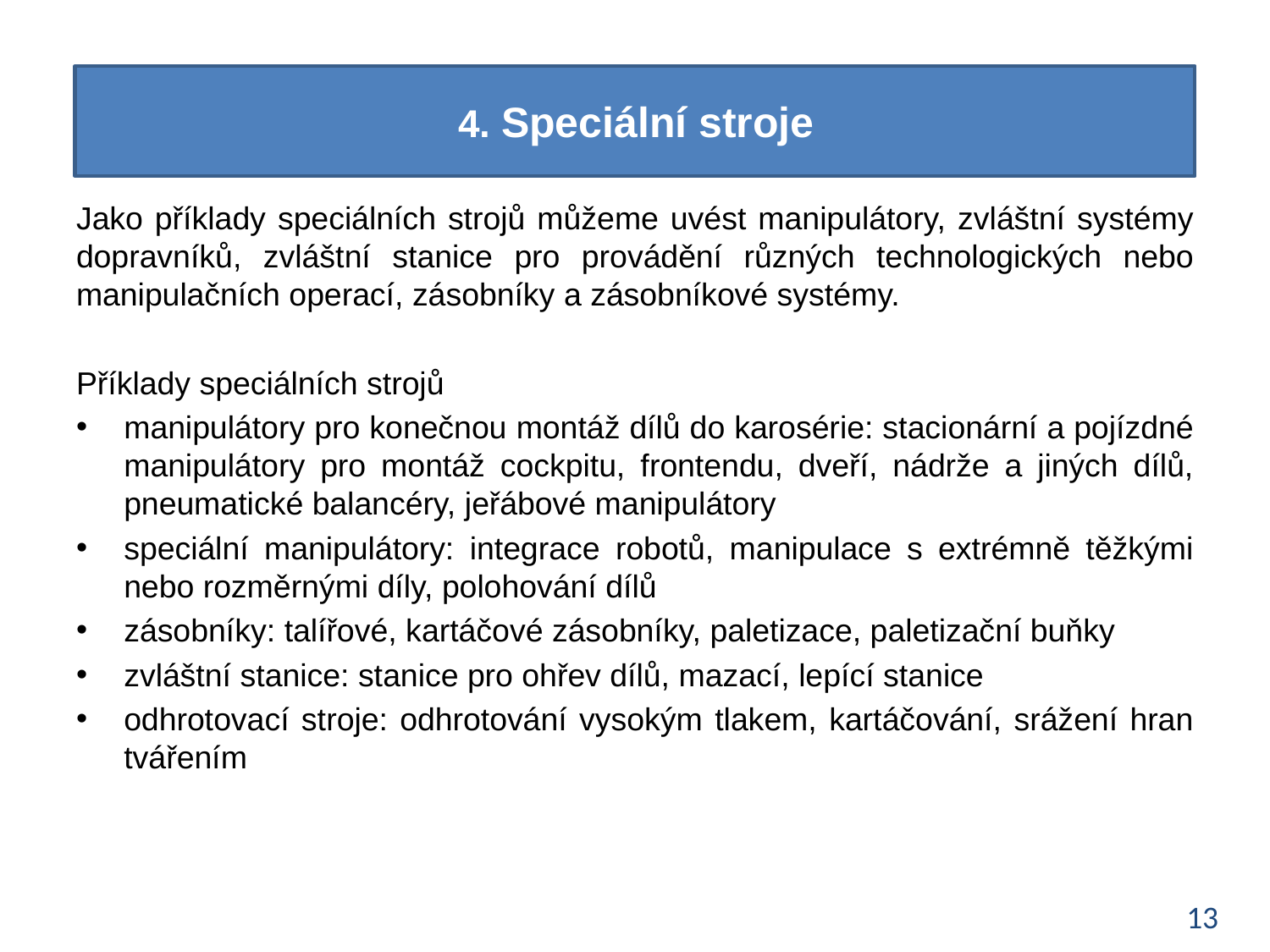

4. Speciální stroje

Jako příklady speciálních strojů můžeme uvést manipulátory, zvláštní systémy dopravníků, zvláštní stanice pro provádění různých technologických nebo manipulačních operací, zásobníky a zásobníkové systémy.

Příklady speciálních strojů
manipulátory pro konečnou montáž dílů do karosérie: stacionární a pojízdné manipulátory pro montáž cockpitu, frontendu, dveří, nádrže a jiných dílů, pneumatické balancéry, jeřábové manipulátory
speciální manipulátory: integrace robotů, manipulace s extrémně těžkými nebo rozměrnými díly, polohování dílů
zásobníky: talířové, kartáčové zásobníky, paletizace, paletizační buňky
zvláštní stanice: stanice pro ohřev dílů, mazací, lepící stanice
odhrotovací stroje: odhrotování vysokým tlakem, kartáčování, srážení hran tvářením
13